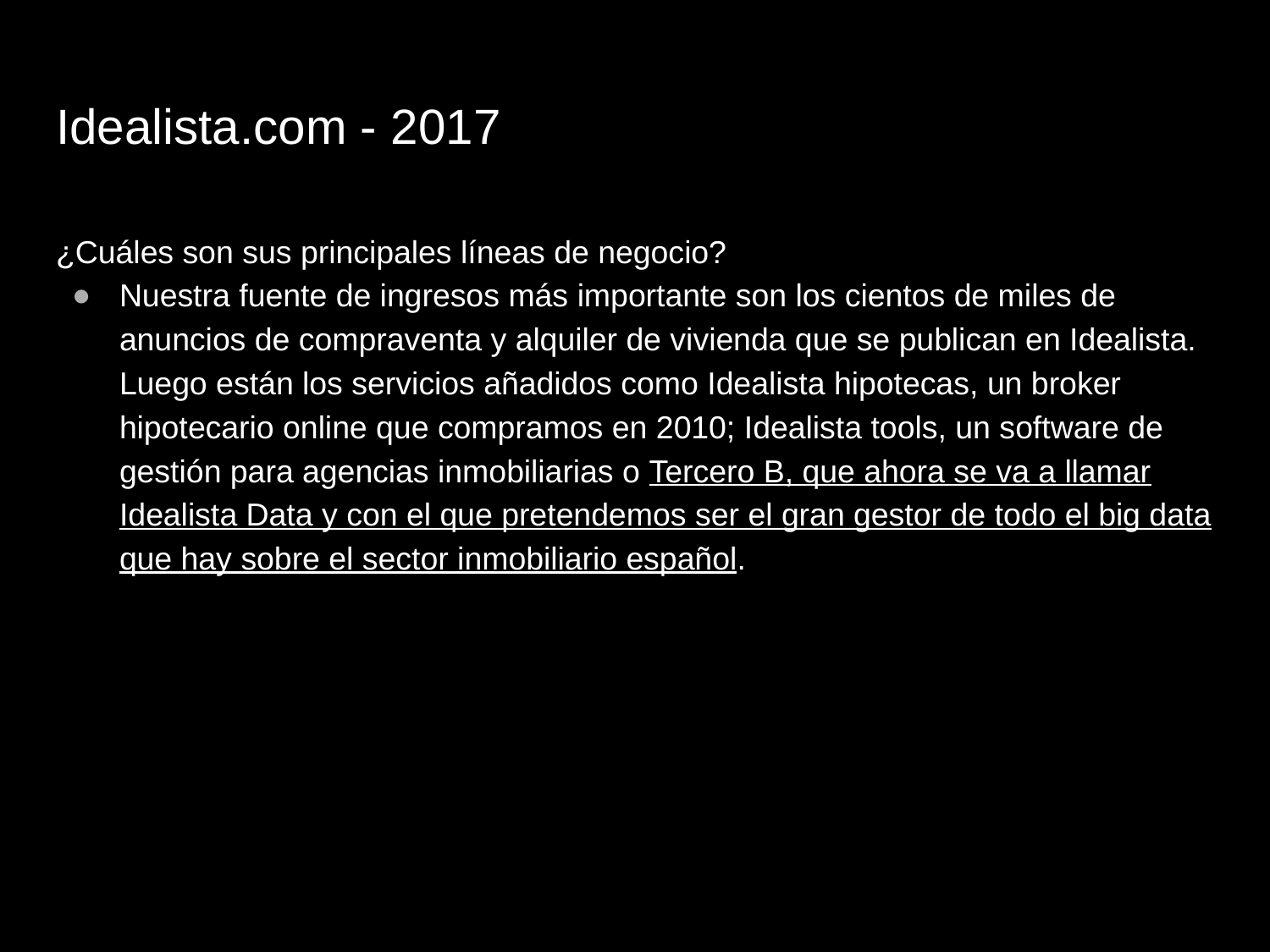

# Idealista.com - 2017
¿Cuáles son sus principales líneas de negocio?
Nuestra fuente de ingresos más importante son los cientos de miles de anuncios de compraventa y alquiler de vivienda que se publican en Idealista. Luego están los servicios añadidos como Idealista hipotecas, un broker hipotecario online que compramos en 2010; Idealista tools, un software de gestión para agencias inmobiliarias o Tercero B, que ahora se va a llamar Idealista Data y con el que pretendemos ser el gran gestor de todo el big data que hay sobre el sector inmobiliario español.